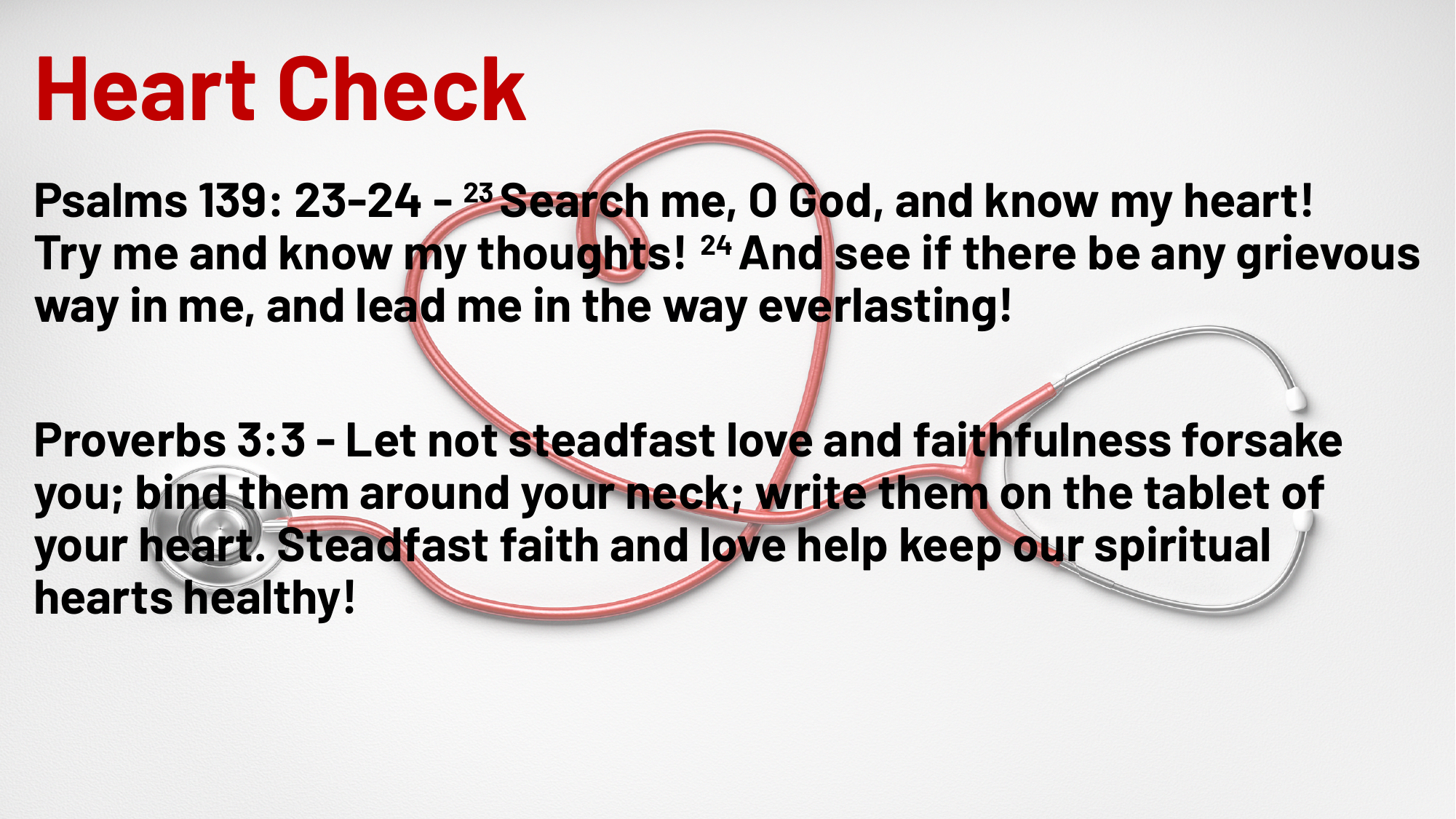

# Heart Check
Psalms 139: 23-24 - 23 Search me, O God, and know my heart!
Try me and know my thoughts!  24 And see if there be any grievous way in me, and lead me in the way everlasting!

Proverbs 3:3 - Let not steadfast love and faithfulness forsake you; bind them around your neck; write them on the tablet of your heart. Steadfast faith and love help keep our spiritual hearts healthy!